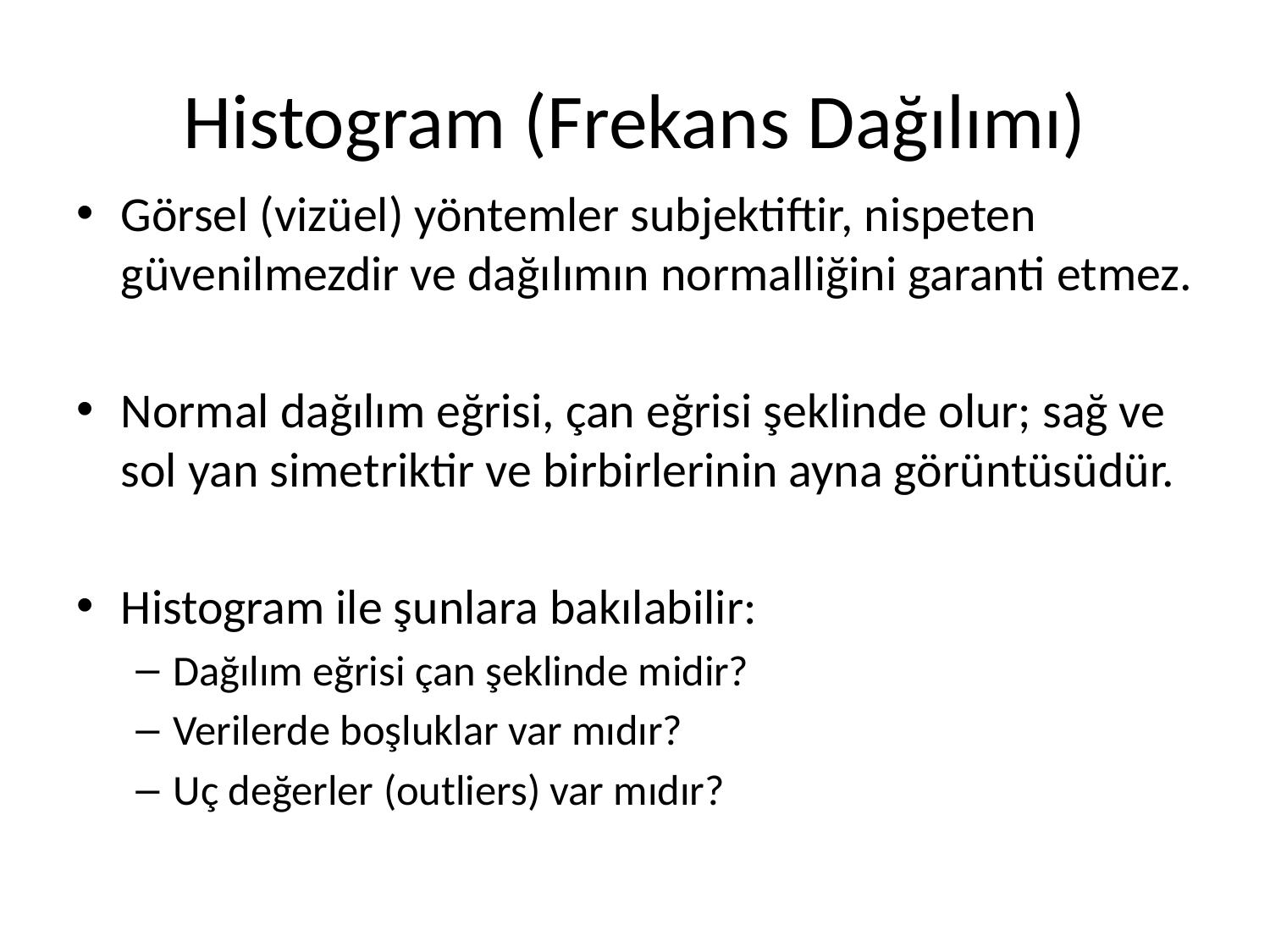

# Histogram (Frekans Dağılımı)
Görsel (vizüel) yöntemler subjektiftir, nispeten güvenilmezdir ve dağılımın normalliğini garanti etmez.

Normal dağılım eğrisi, çan eğrisi şeklinde olur; sağ ve sol yan simetriktir ve birbirlerinin ayna görüntüsüdür.

Histogram ile şunlara bakılabilir:
Dağılım eğrisi çan şeklinde midir?
Verilerde boşluklar var mıdır?
Uç değerler (outliers) var mıdır?